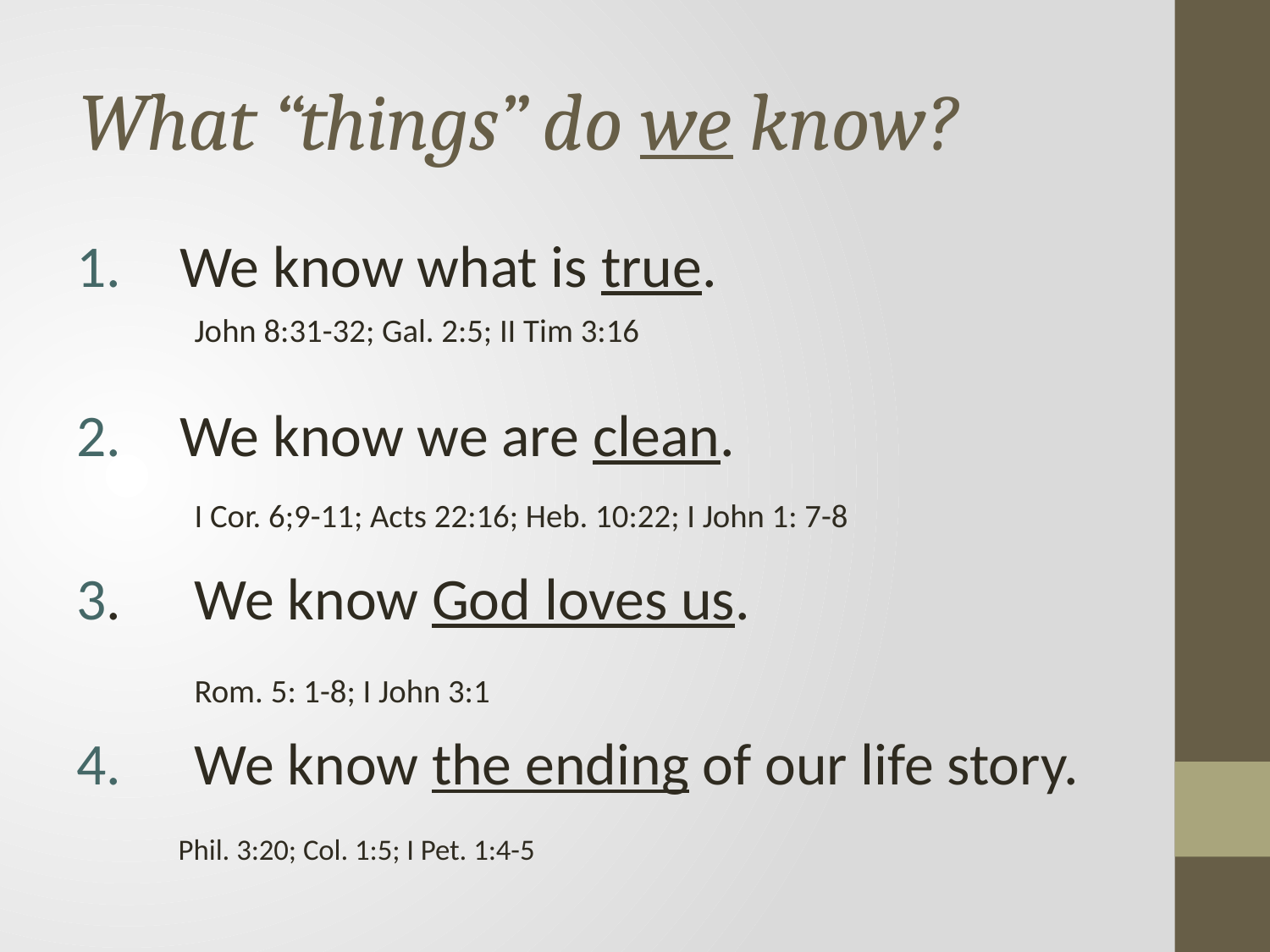

# What “things” do we know?
We know what is true.
		John 8:31-32; Gal. 2:5; II Tim 3:16

We know we are clean.
		I Cor. 6;9-11; Acts 22:16; Heb. 10:22; I John 1: 7-8
3.	We know God loves us.
		Rom. 5: 1-8; I John 3:1
4.	We know the ending of our life story.
		Phil. 3:20; Col. 1:5; I Pet. 1:4-5